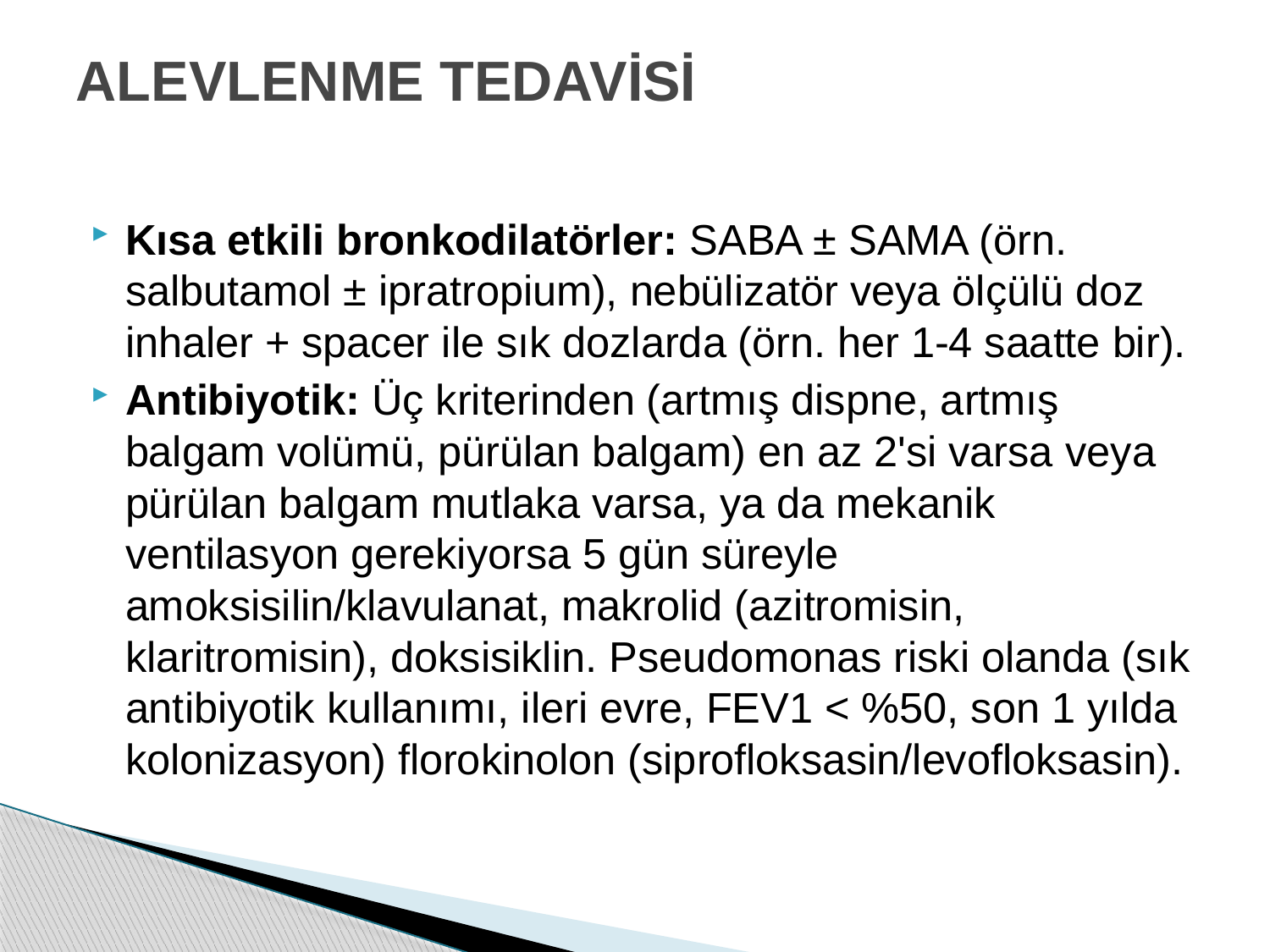

# ALEVLENME TEDAVİSİ
Kısa etkili bronkodilatörler: SABA ± SAMA (örn. salbutamol ± ipratropium), nebülizatör veya ölçülü doz inhaler + spacer ile sık dozlarda (örn. her 1-4 saatte bir).
Antibiyotik: Üç kriterinden (artmış dispne, artmış balgam volümü, pürülan balgam) en az 2'si varsa veya pürülan balgam mutlaka varsa, ya da mekanik ventilasyon gerekiyorsa 5 gün süreyle amoksisilin/klavulanat, makrolid (azitromisin, klaritromisin), doksisiklin. Pseudomonas riski olanda (sık antibiyotik kullanımı, ileri evre, FEV1 < %50, son 1 yılda kolonizasyon) florokinolon (siprofloksasin/levofloksasin).